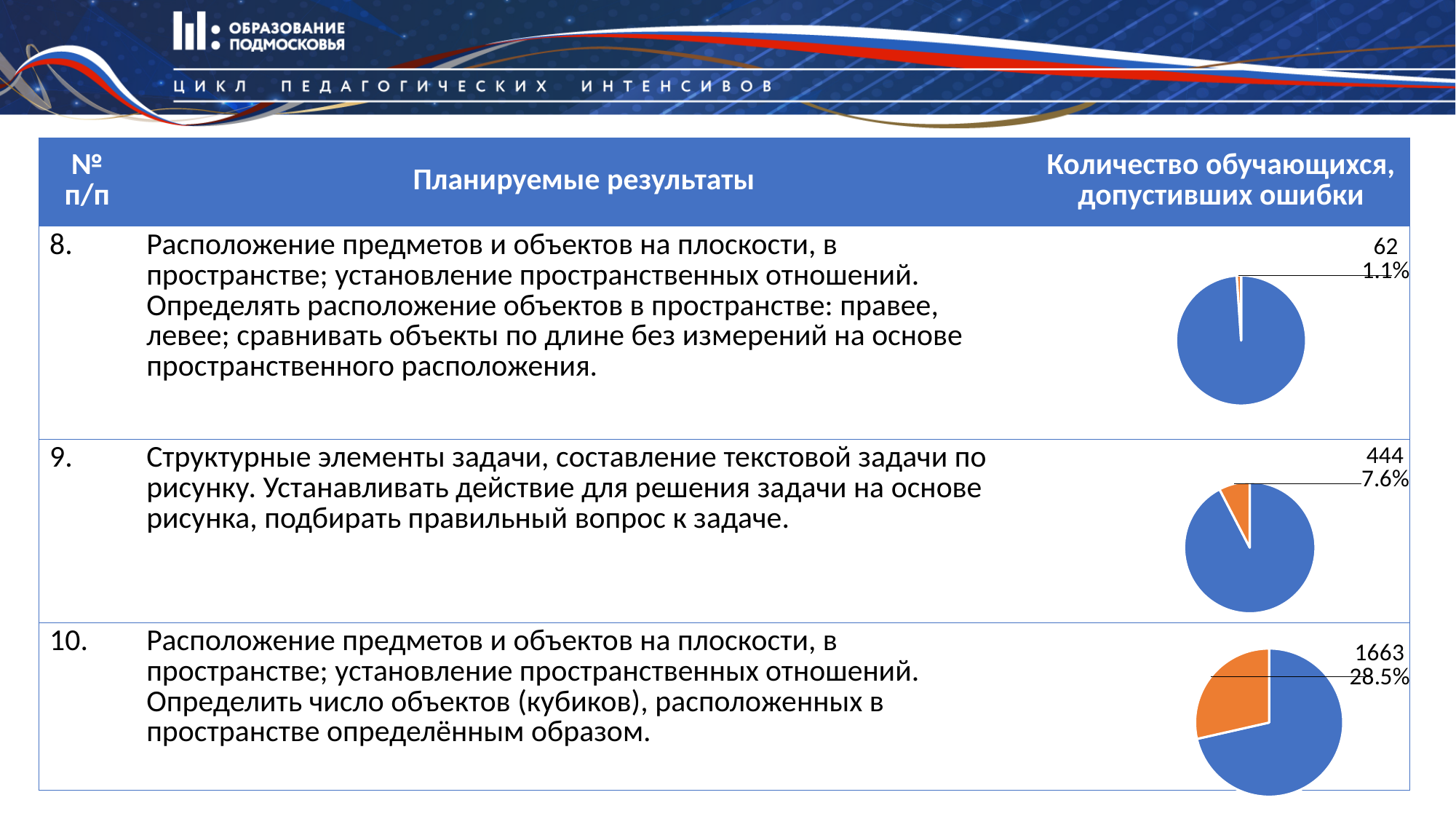

| № п/п | Планируемые результаты | Количество обучающихся, допустивших ошибки |
| --- | --- | --- |
| 8. | Расположение предметов и объектов на плоскости, в пространстве; установление пространственных отношений. Определять расположение объектов в пространстве: правее, левее; сравнивать объекты по длине без измерений на основе пространственного расположения. |  |
| 9. | Структурные элементы задачи, составление текстовой задачи по рисунку. Устанавливать действие для решения задачи на основе рисунка, подбирать правильный вопрос к задаче. |  |
| 10. | Расположение предметов и объектов на плоскости, в пространстве; установление пространственных отношений. Определить число объектов (кубиков), расположенных в пространстве определённым образом. |  |

### Chart

| Category | Столбец1 |
|---|---|
| Кв. 1 | 5764.0 |
| Кв. 2 | 62.0 |

### Chart

| Category | Столбец1 |
|---|---|
| Кв. 1 | 5382.0 |
| Кв. 2 | 444.0 |

### Chart

| Category | Столбец1 |
|---|---|
| Кв. 1 | 4163.0 |
| Кв. 2 | 1663.0 |